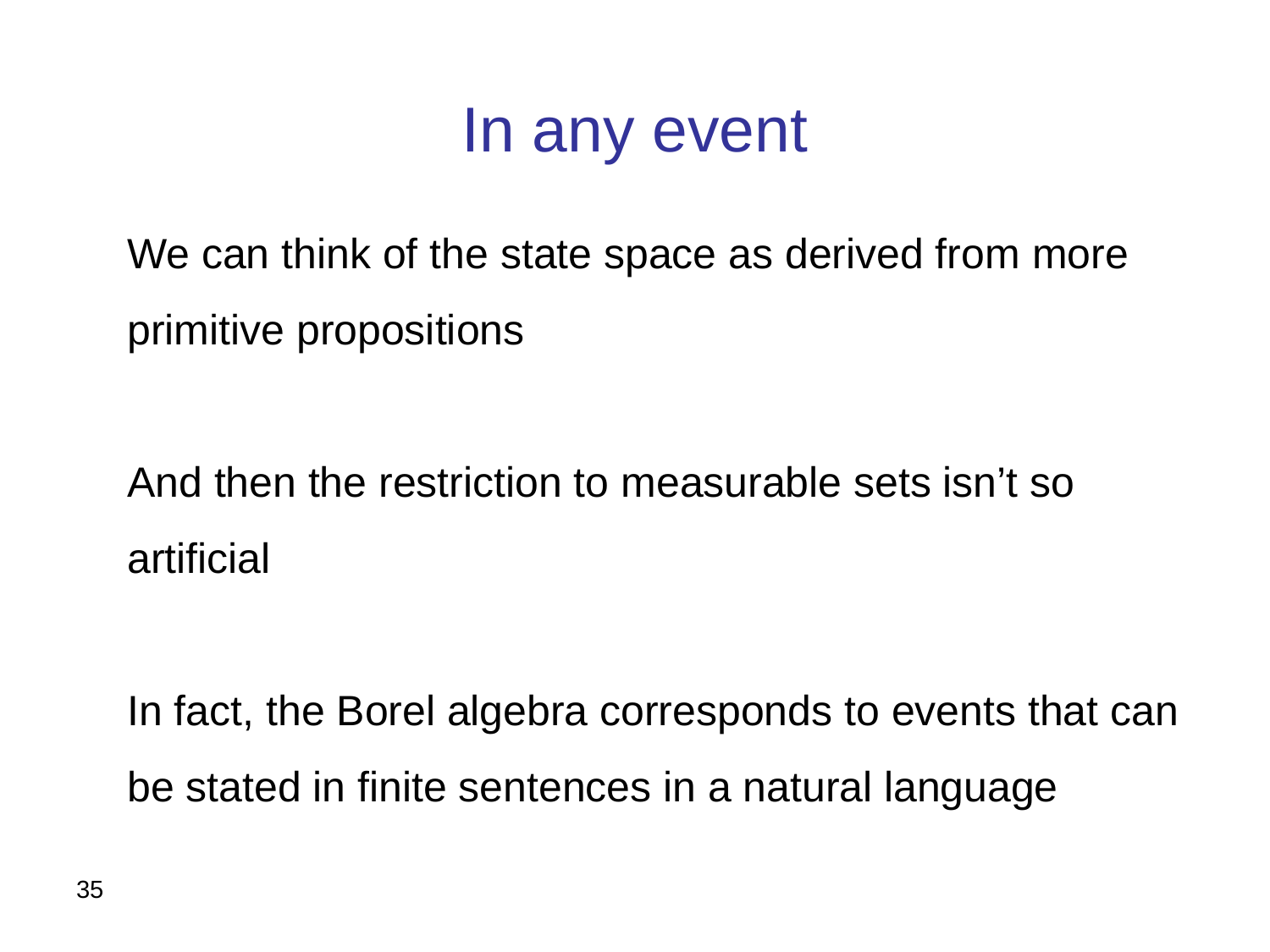

# In any event

We can think of the state space as derived from more primitive propositions

And then the restriction to measurable sets isn’t so artificial

In fact, the Borel algebra corresponds to events that can be stated in finite sentences in a natural language

35